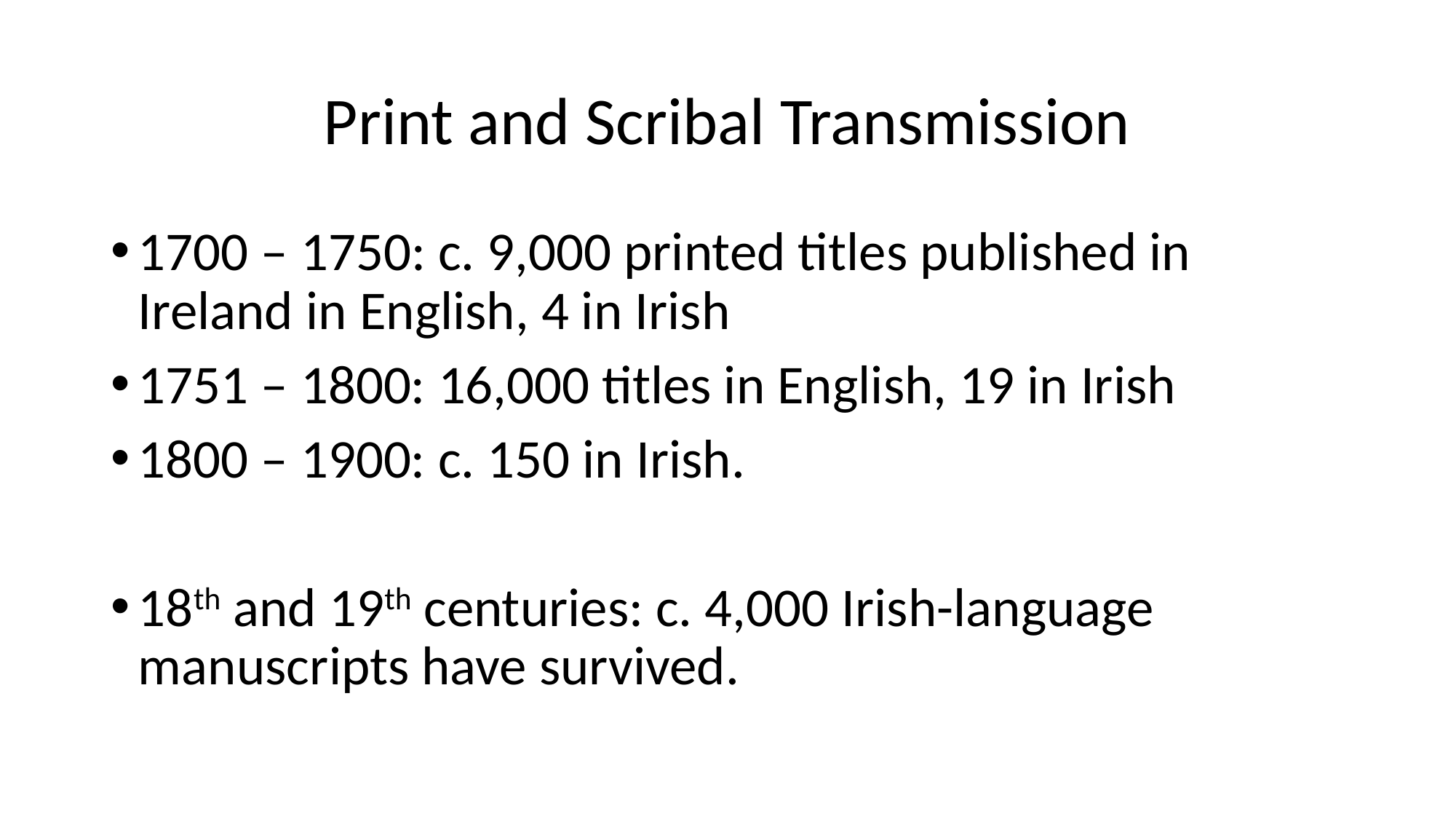

# Print and Scribal Transmission
1700 – 1750: c. 9,000 printed titles published in Ireland in English, 4 in Irish
1751 – 1800: 16,000 titles in English, 19 in Irish
1800 – 1900: c. 150 in Irish.

18th and 19th centuries: c. 4,000 Irish-language manuscripts have survived.